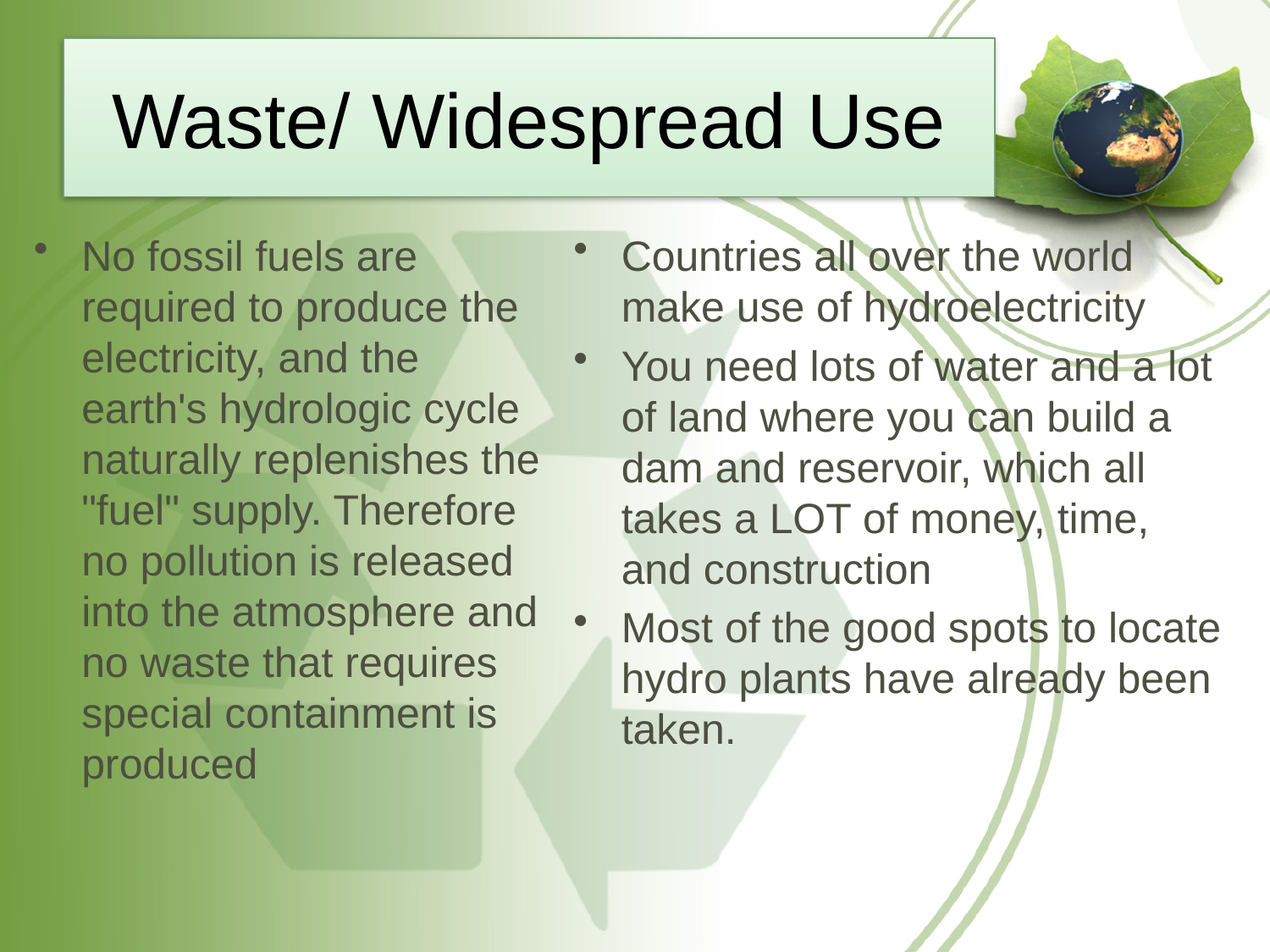

# Waste/ Widespread Use
No fossil fuels are required to produce the electricity, and the earth's hydrologic cycle naturally replenishes the "fuel" supply. Therefore no pollution is released into the atmosphere and no waste that requires special containment is produced
Countries all over the world make use of hydroelectricity
You need lots of water and a lot of land where you can build a dam and reservoir, which all takes a LOT of money, time, and construction
Most of the good spots to locate hydro plants have already been taken.